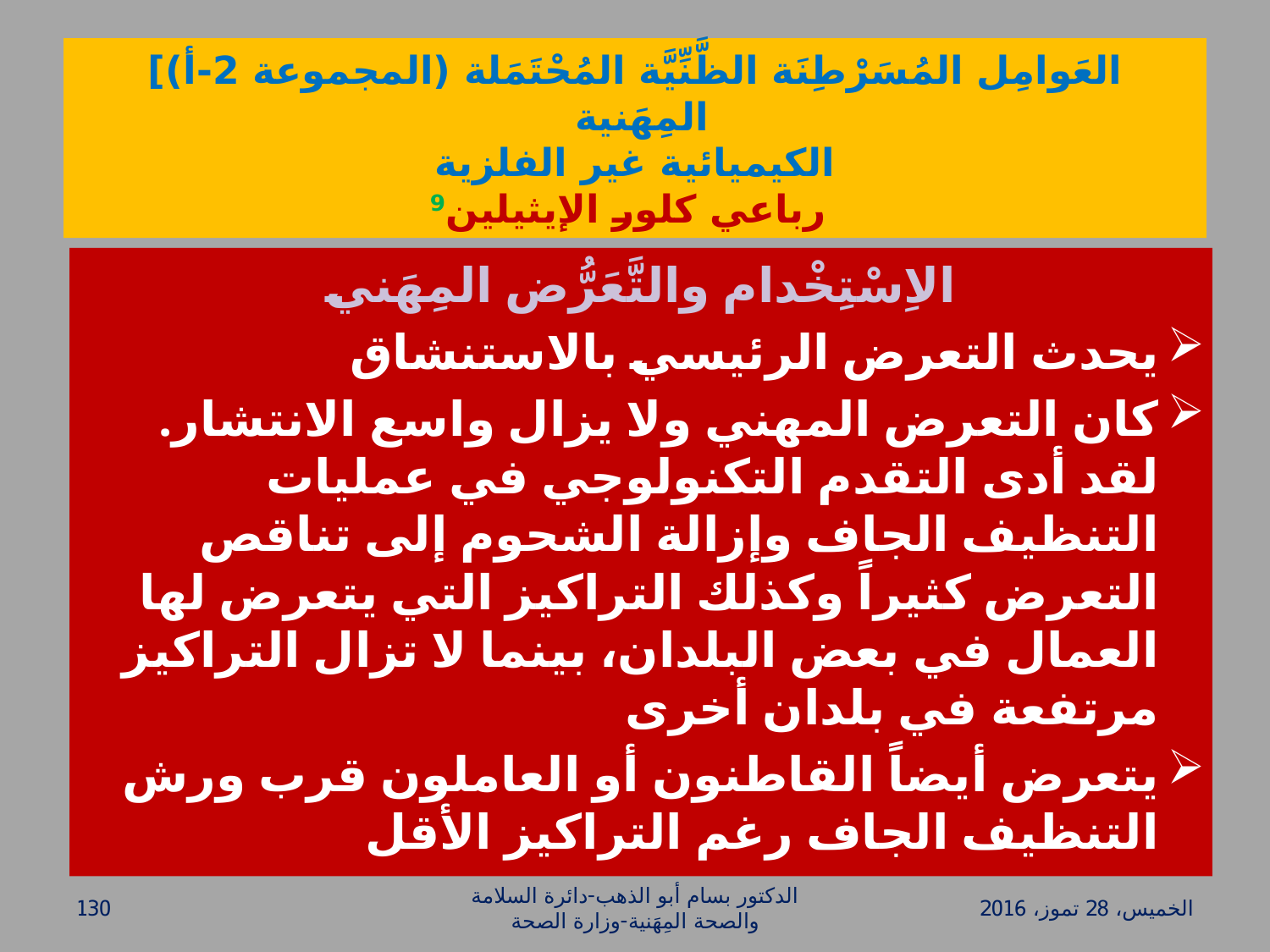

# العَوامِل المُسَرْطِنَة الظَّنِّيَّة المُحْتَمَلة (المجموعة 2-أ)] المِهَنية الكيميائية غير الفلزية رباعي كلور الإيثيلين9
الاِسْتِخْدام والتَّعَرُّض المِهَني
يحدث التعرض الرئيسي بالاستنشاق
كان التعرض المهني ولا يزال واسع الانتشار. لقد أدى التقدم التكنولوجي في عمليات التنظيف الجاف وإزالة الشحوم إلى تناقص التعرض كثيراً وكذلك التراكيز التي يتعرض لها العمال في بعض البلدان، بينما لا تزال التراكيز  مرتفعة في بلدان أخرى
يتعرض أيضاً القاطنون أو العاملون قرب ورش التنظيف الجاف رغم التراكيز الأقل
130
الدكتور بسام أبو الذهب-دائرة السلامة والصحة المِهَنية-وزارة الصحة
الخميس، 28 تموز، 2016